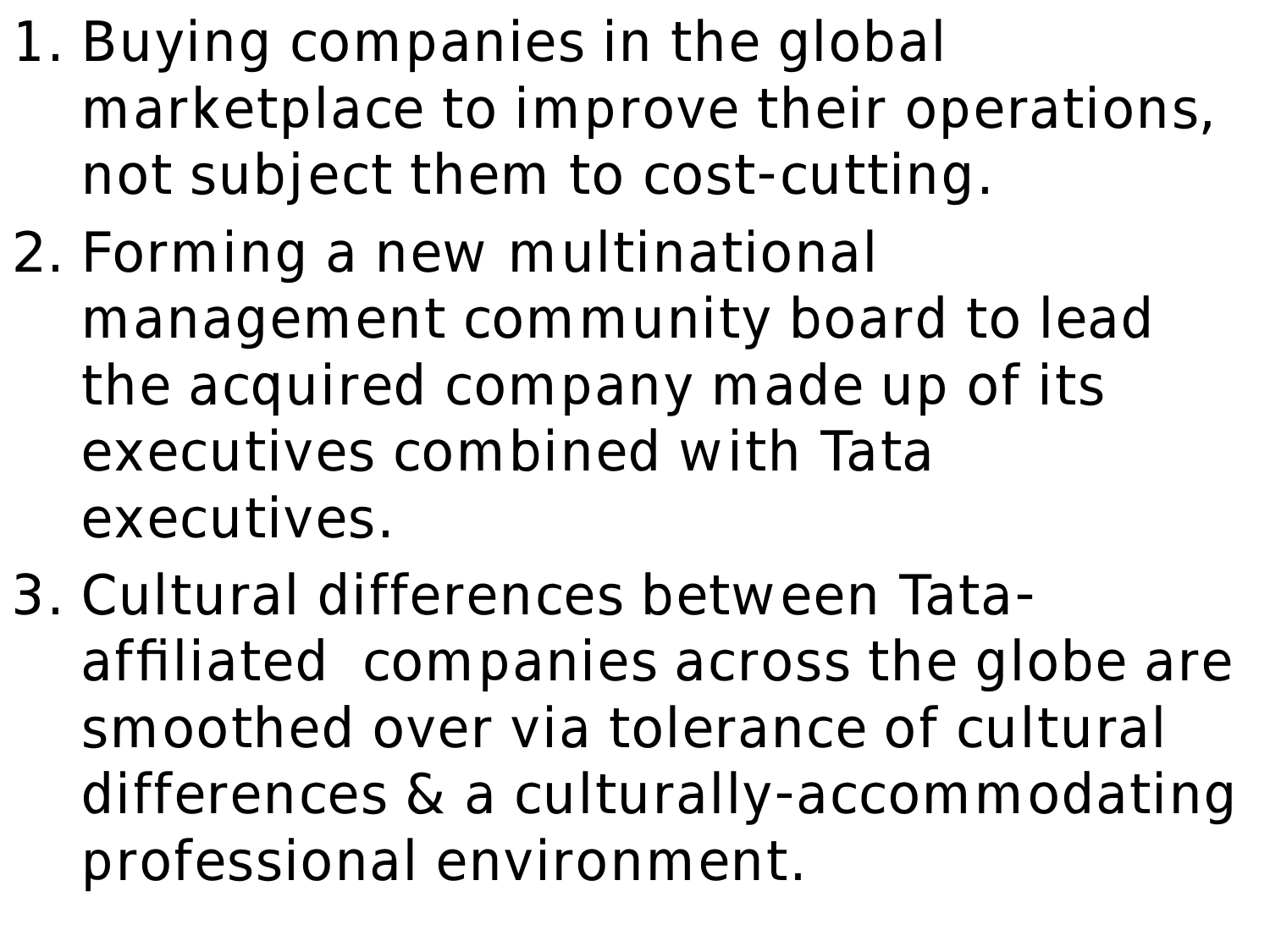

Buying companies in the global marketplace to improve their operations, not subject them to cost-cutting.
Forming a new multinational management community board to lead the acquired company made up of its executives combined with Tata executives.
Cultural differences between Tata-affiliated  companies across the globe are smoothed over via tolerance of cultural differences & a culturally-accommodating professional environment.